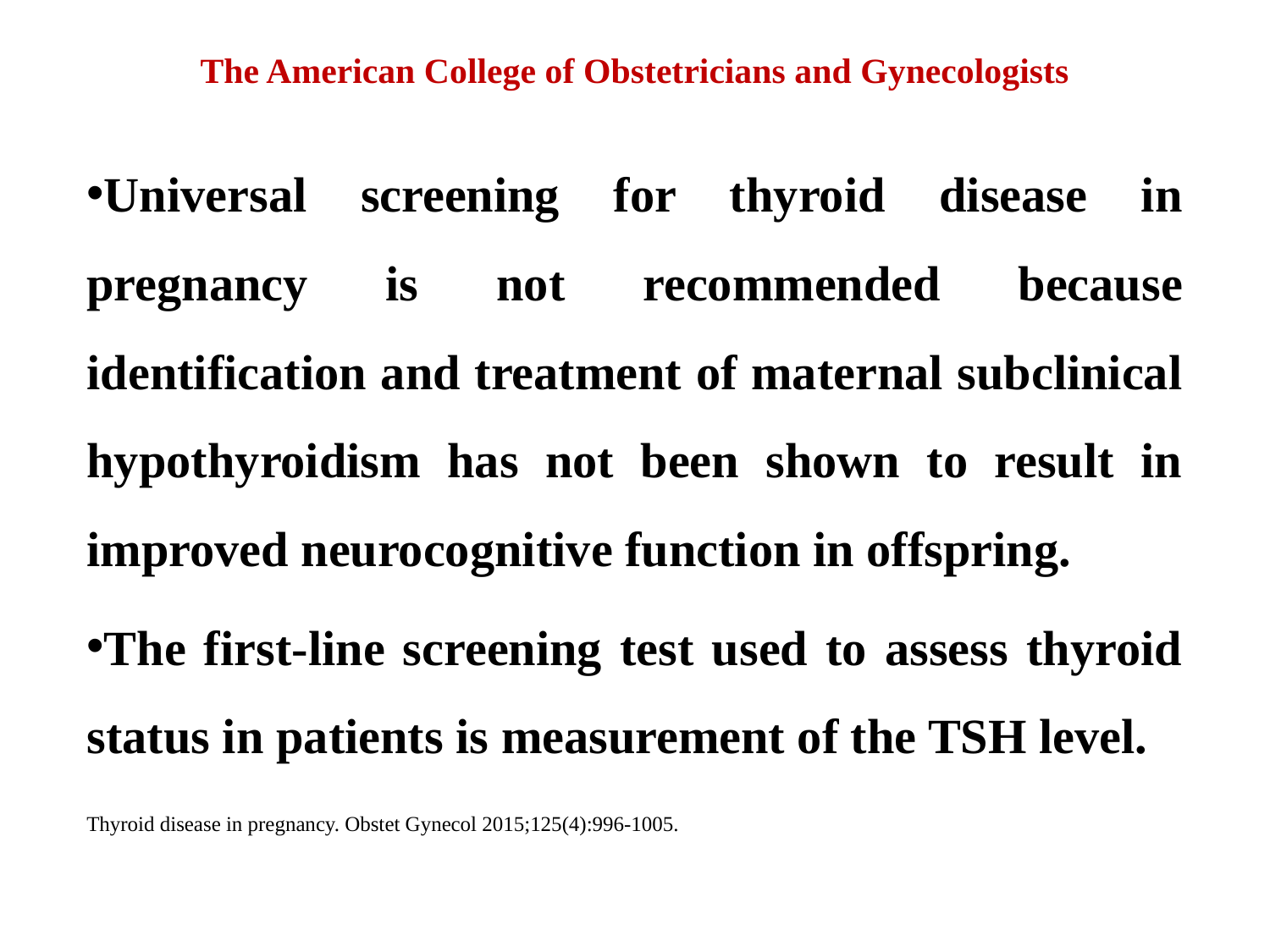

# The American College of Obstetricians and Gynecologists
Universal screening for thyroid disease in pregnancy is not recommended because identification and treatment of maternal subclinical hypothyroidism has not been shown to result in improved neurocognitive function in offspring.
The first-line screening test used to assess thyroid status in patients is measurement of the TSH level.
Thyroid disease in pregnancy. Obstet Gynecol 2015;125(4):996-1005.